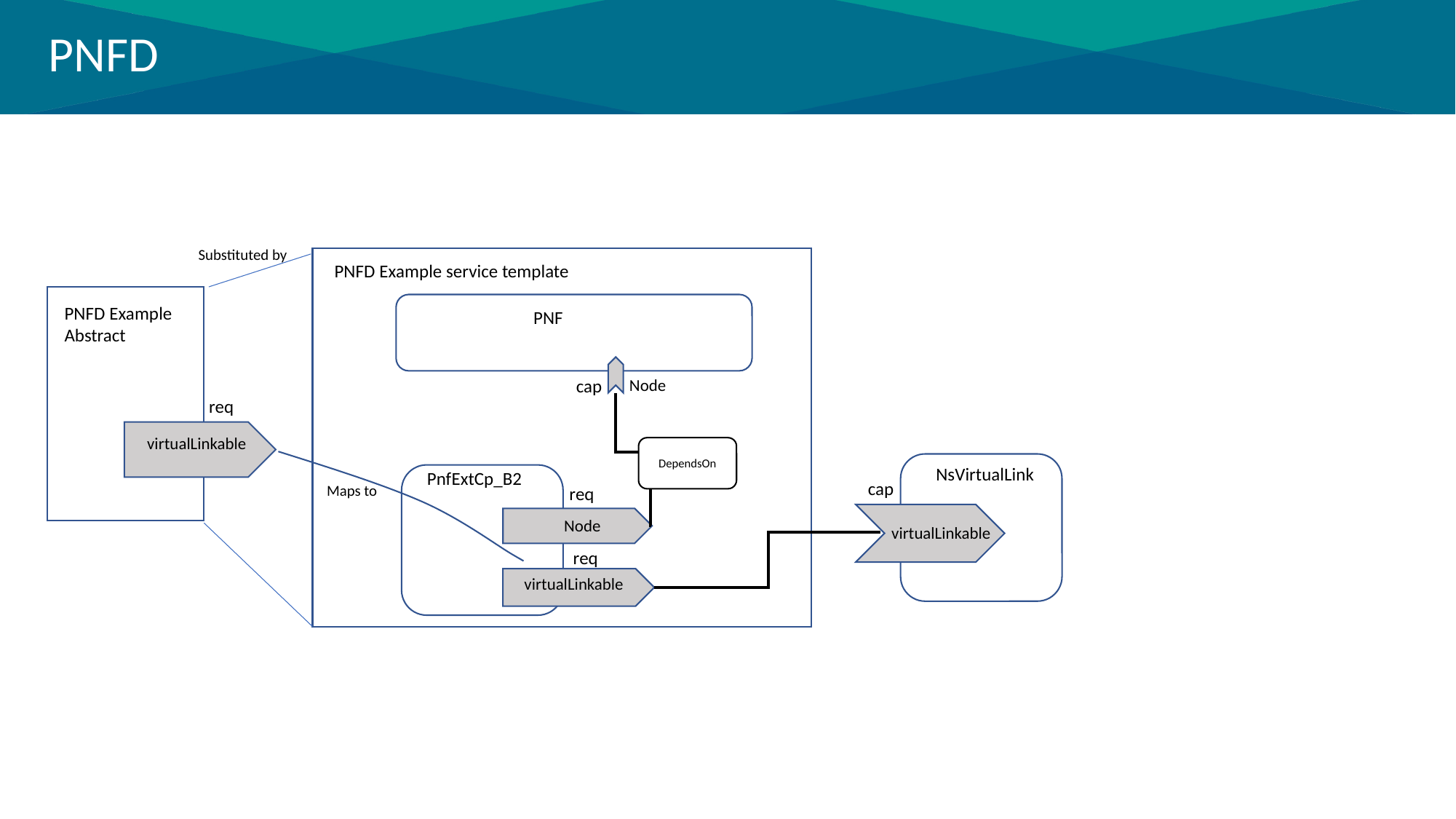

# PNFD
Substituted by

PNFD Example service template

PNFD Example
Abstract
PNF

Node
cap
req

virtualLinkable
DependsOn

NsVirtualLink
PnfExtCp_B2

cap
Maps to
req

Node
virtualLinkable
req
virtualLinkable